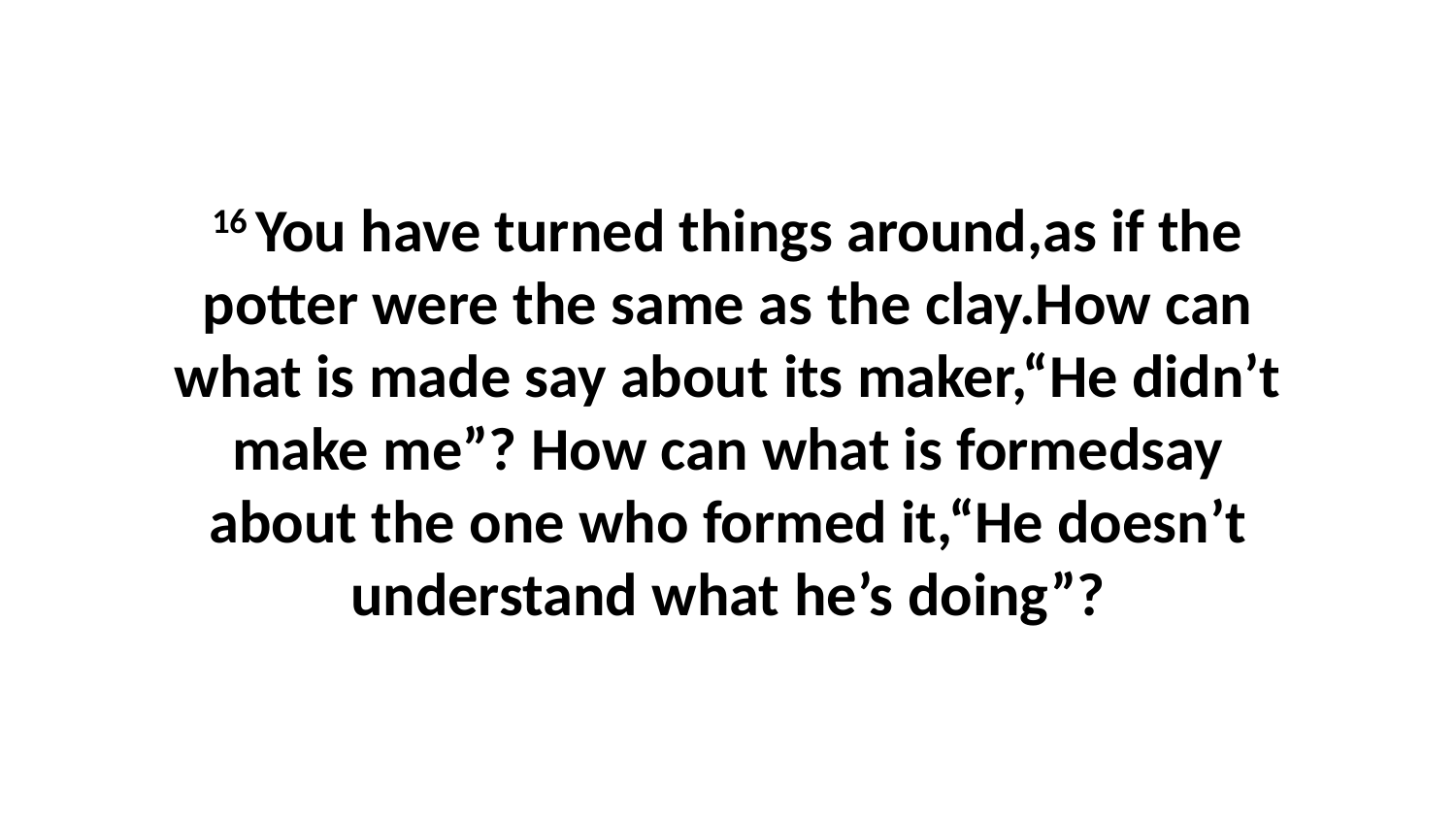

16 You have turned things around,as if the potter were the same as the clay.How can what is made say about its maker,“He didn’t make me”? How can what is formedsay about the one who formed it,“He doesn’t understand what he’s doing”?